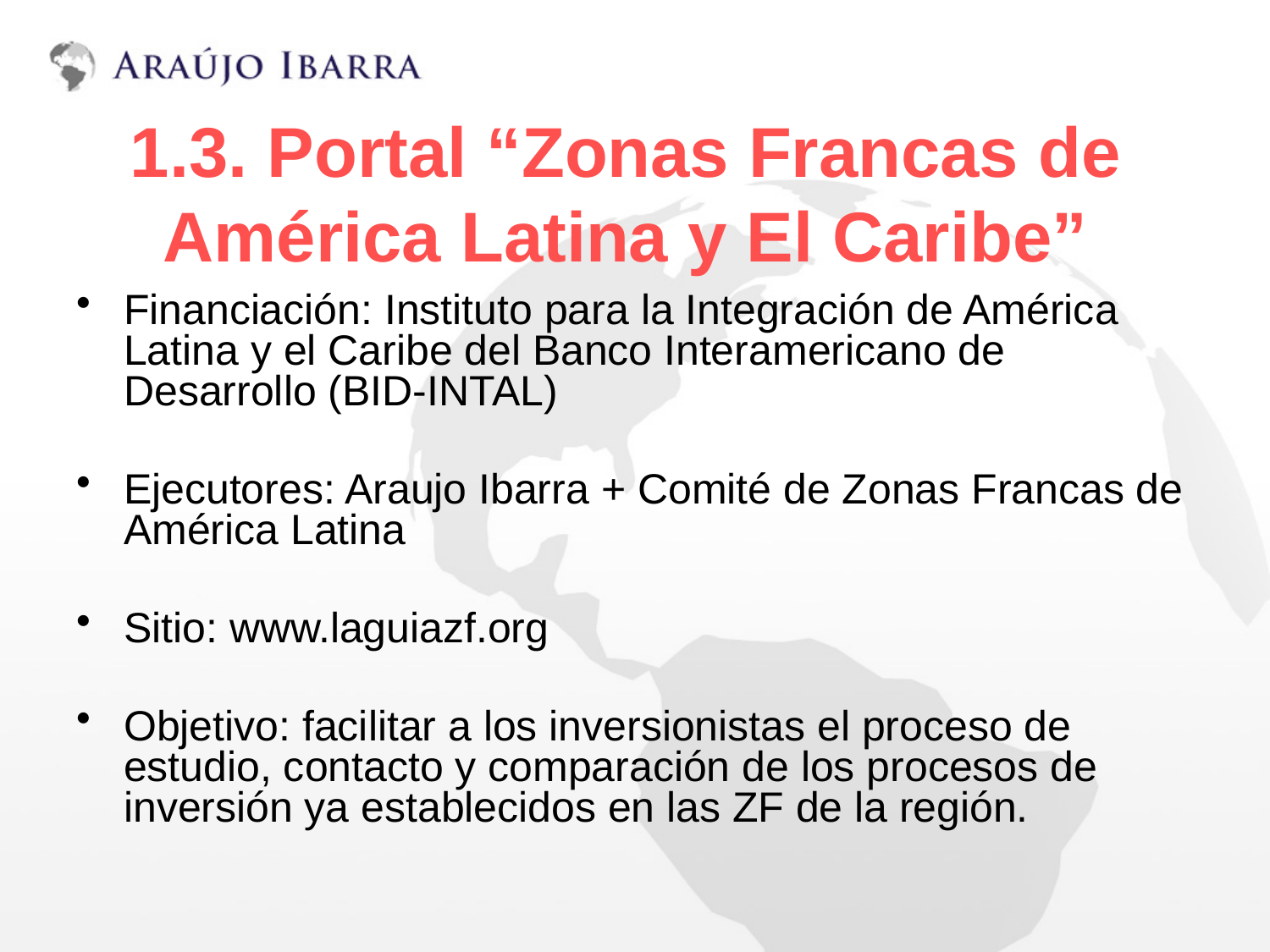

# 1.3. Portal “Zonas Francas de América Latina y El Caribe”
Financiación: Instituto para la Integración de América Latina y el Caribe del Banco Interamericano de Desarrollo (BID-INTAL)

Ejecutores: Araujo Ibarra + Comité de Zonas Francas de América Latina

Sitio: www.laguiazf.org

Objetivo: facilitar a los inversionistas el proceso de estudio, contacto y comparación de los procesos de inversión ya establecidos en las ZF de la región.